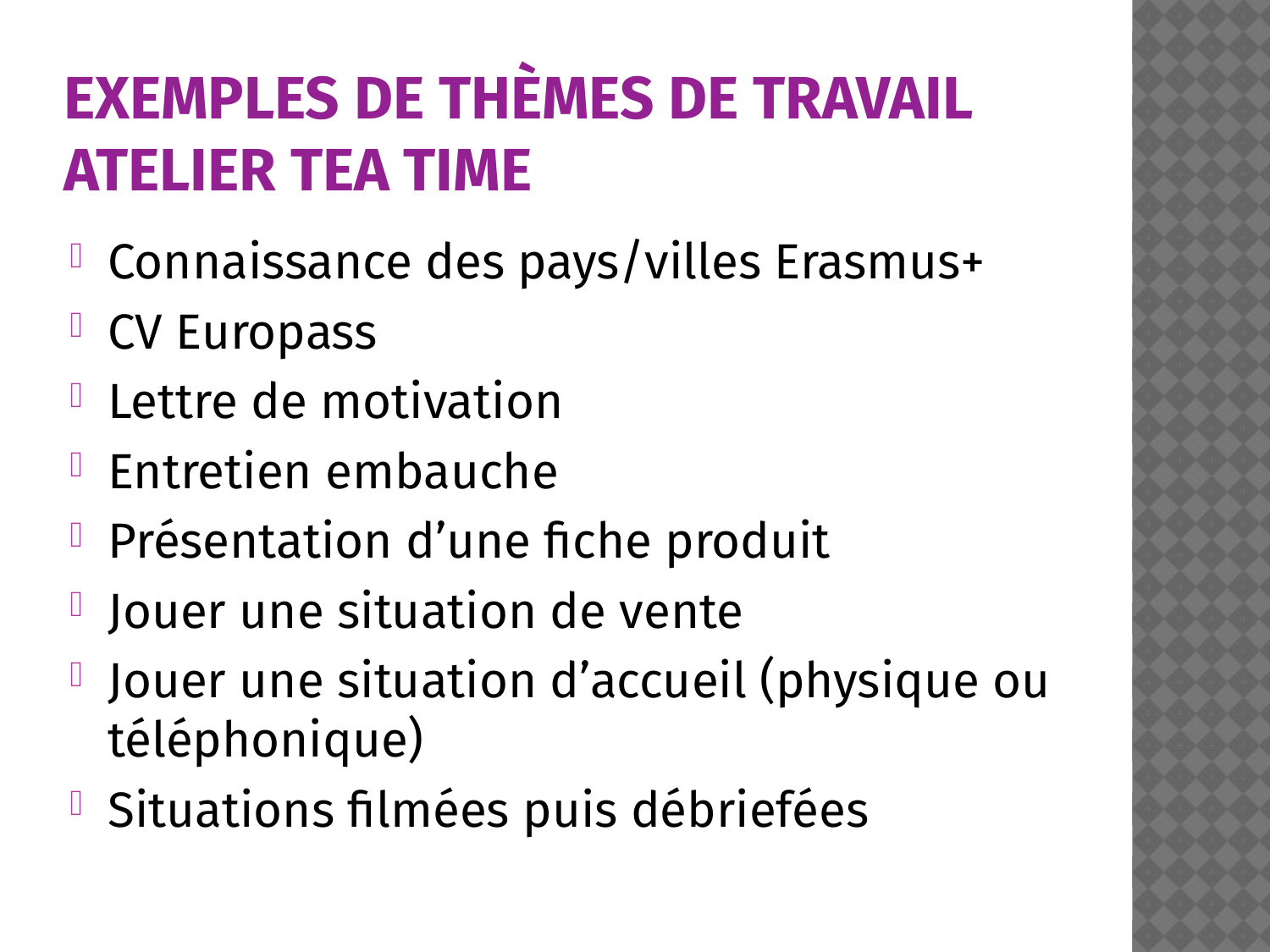

# Exemples de thèmes de travail ATELIER TEA TIME
Connaissance des pays/villes Erasmus+
CV Europass
Lettre de motivation
Entretien embauche
Présentation d’une fiche produit
Jouer une situation de vente
Jouer une situation d’accueil (physique ou téléphonique)
Situations filmées puis débriefées